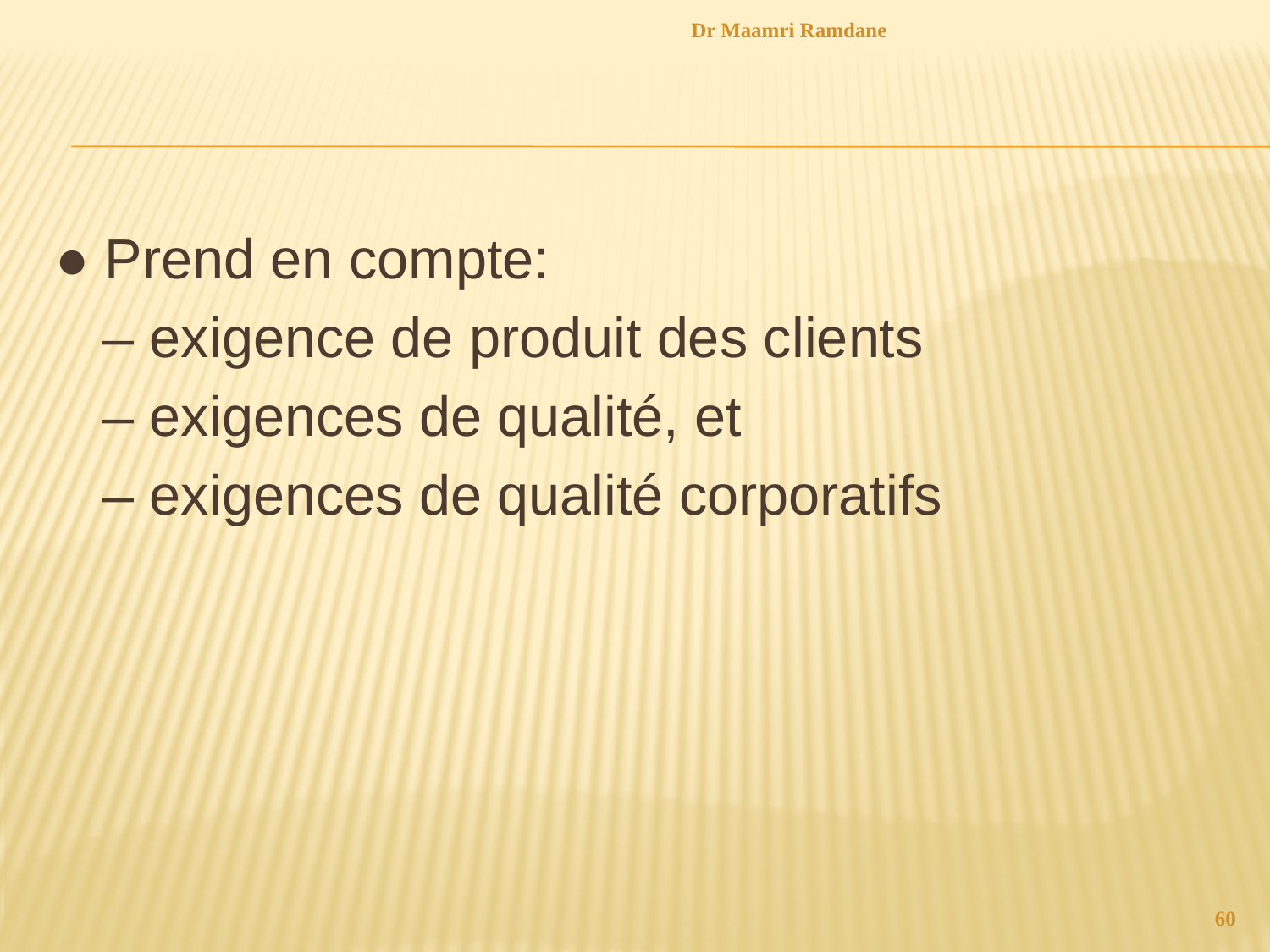

Dr Maamri Ramdane
#
● Prend en compte:
	– exigence de produit des clients
	– exigences de qualité, et
	– exigences de qualité corporatifs
60